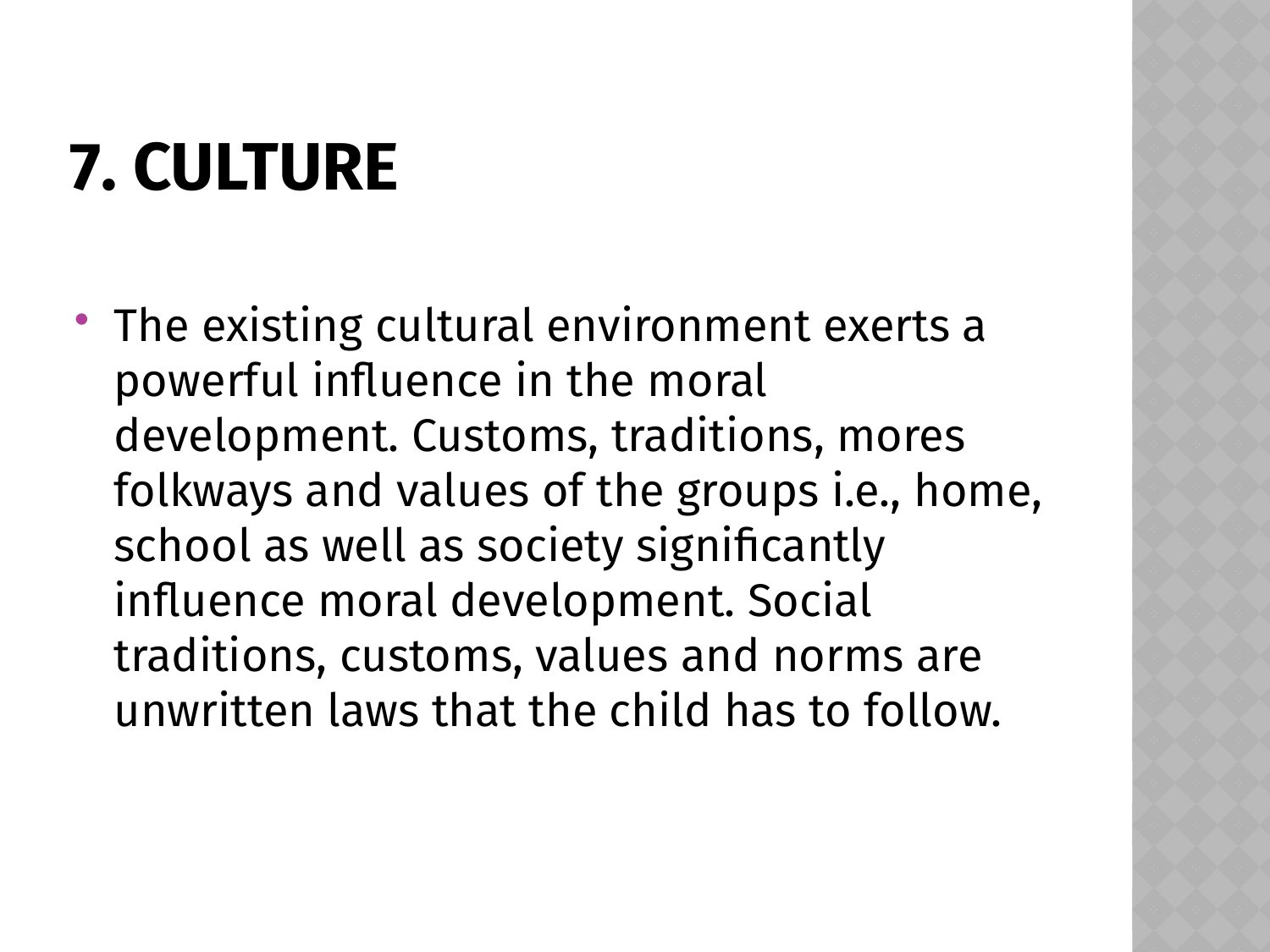

# 7. Culture

The existing cultural environment exerts a powerful influence in the moral development. Customs, traditions, mores folkways and values of the groups i.e., home, school as well as society significantly influence moral development. Social traditions, customs, values and norms are unwritten laws that the child has to follow.